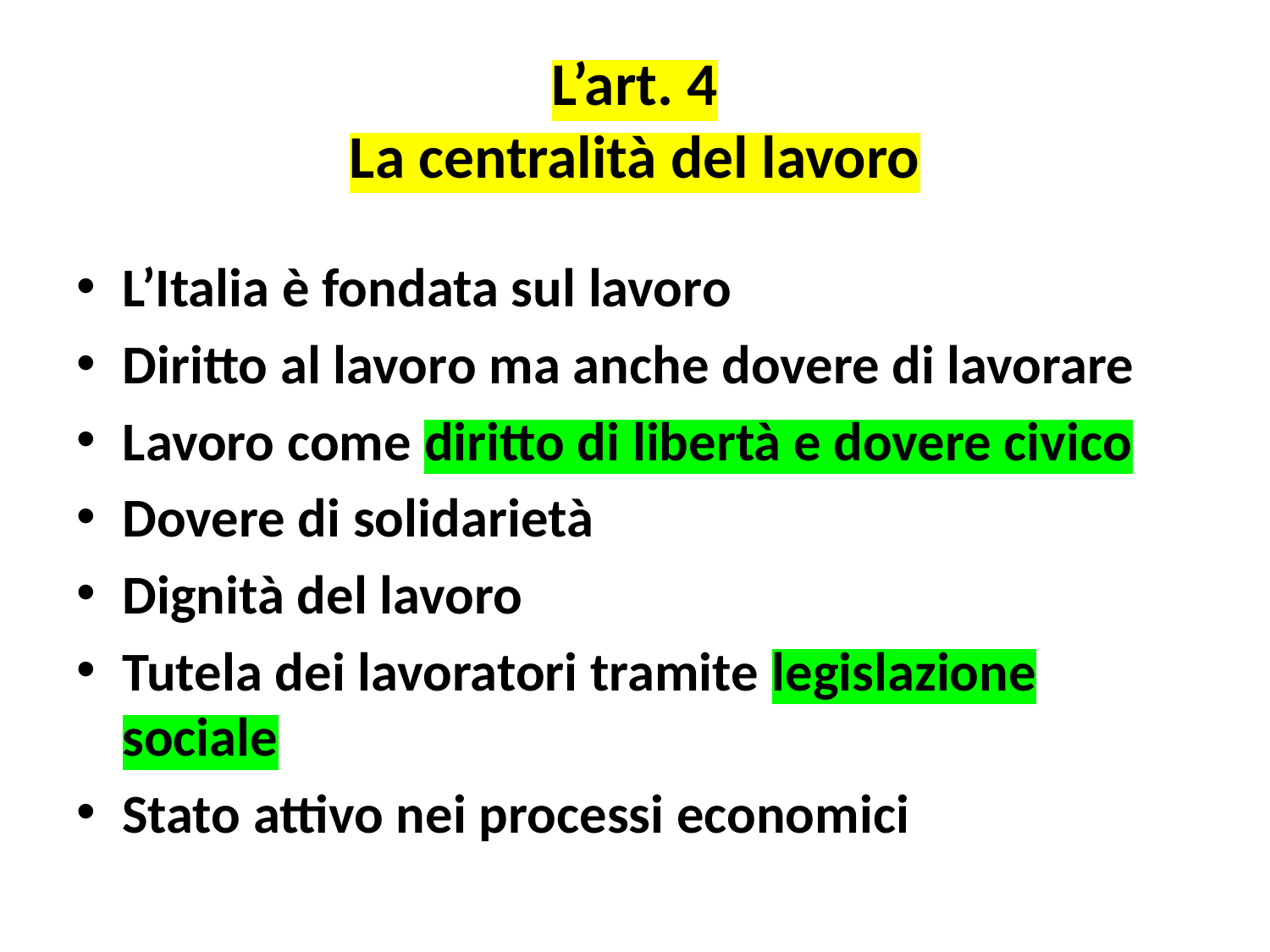

# L’art. 4 La centralità del lavoro
L’Italia è fondata sul lavoro
Diritto al lavoro ma anche dovere di lavorare
Lavoro come diritto di libertà e dovere civico
Dovere di solidarietà
Dignità del lavoro
Tutela dei lavoratori tramite legislazione sociale
Stato attivo nei processi economici